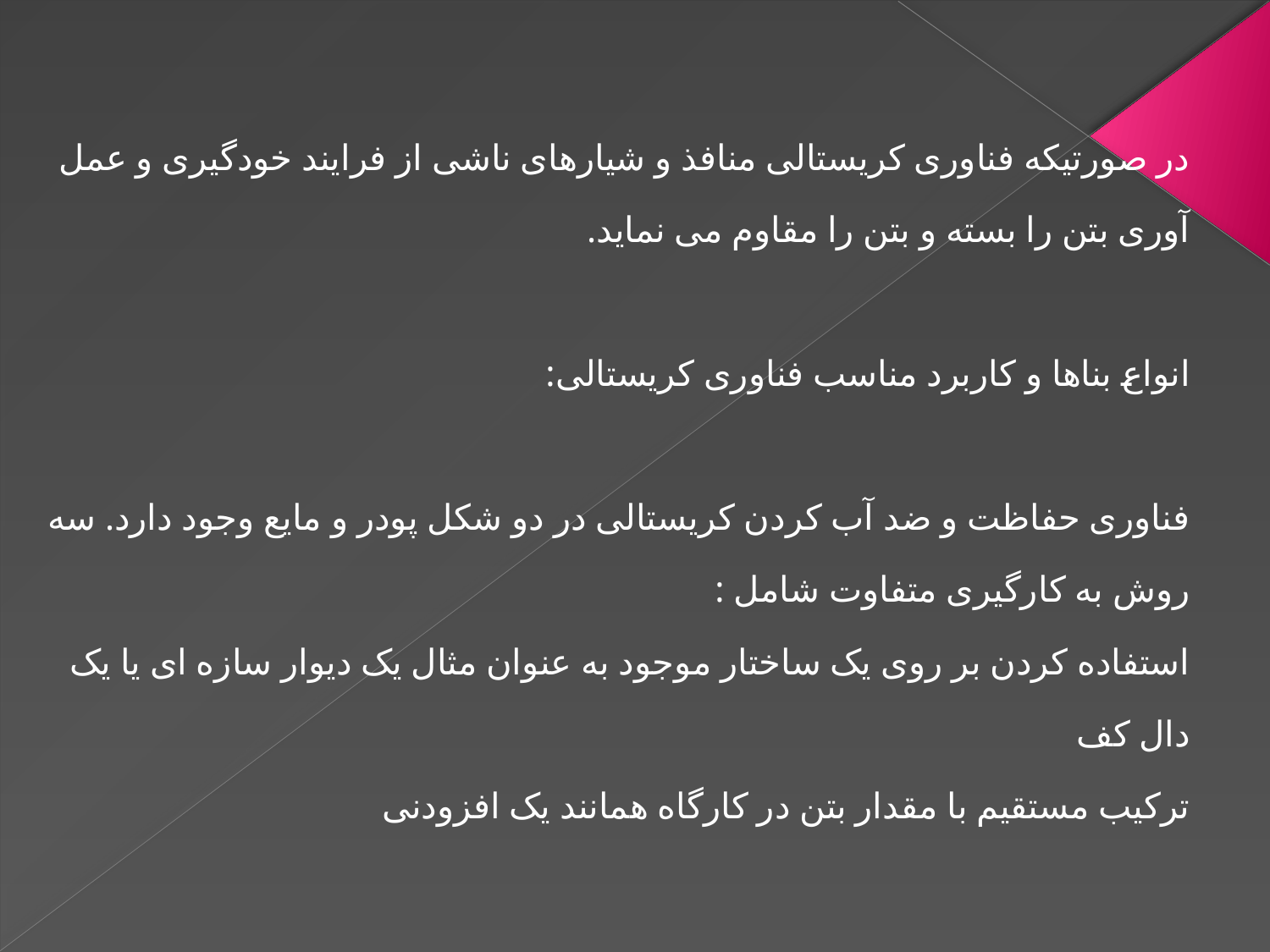

در صورتیکه فناوری کریستالی منافذ و شیارهای ناشی از فرایند خودگیری و عمل آوری بتن را بسته و بتن را مقاوم می نماید.
انواع بناها و کاربرد مناسب فناوری کریستالی:
فناوری حفاظت و ضد آب کردن کریستالی در دو شکل پودر و مایع وجود دارد. سه روش به کارگیری متفاوت شامل :
استفاده کردن بر روی یک ساختار موجود به عنوان مثال یک دیوار سازه ای یا یک دال کف
ترکیب مستقیم با مقدار بتن در کارگاه همانند یک افزودنی